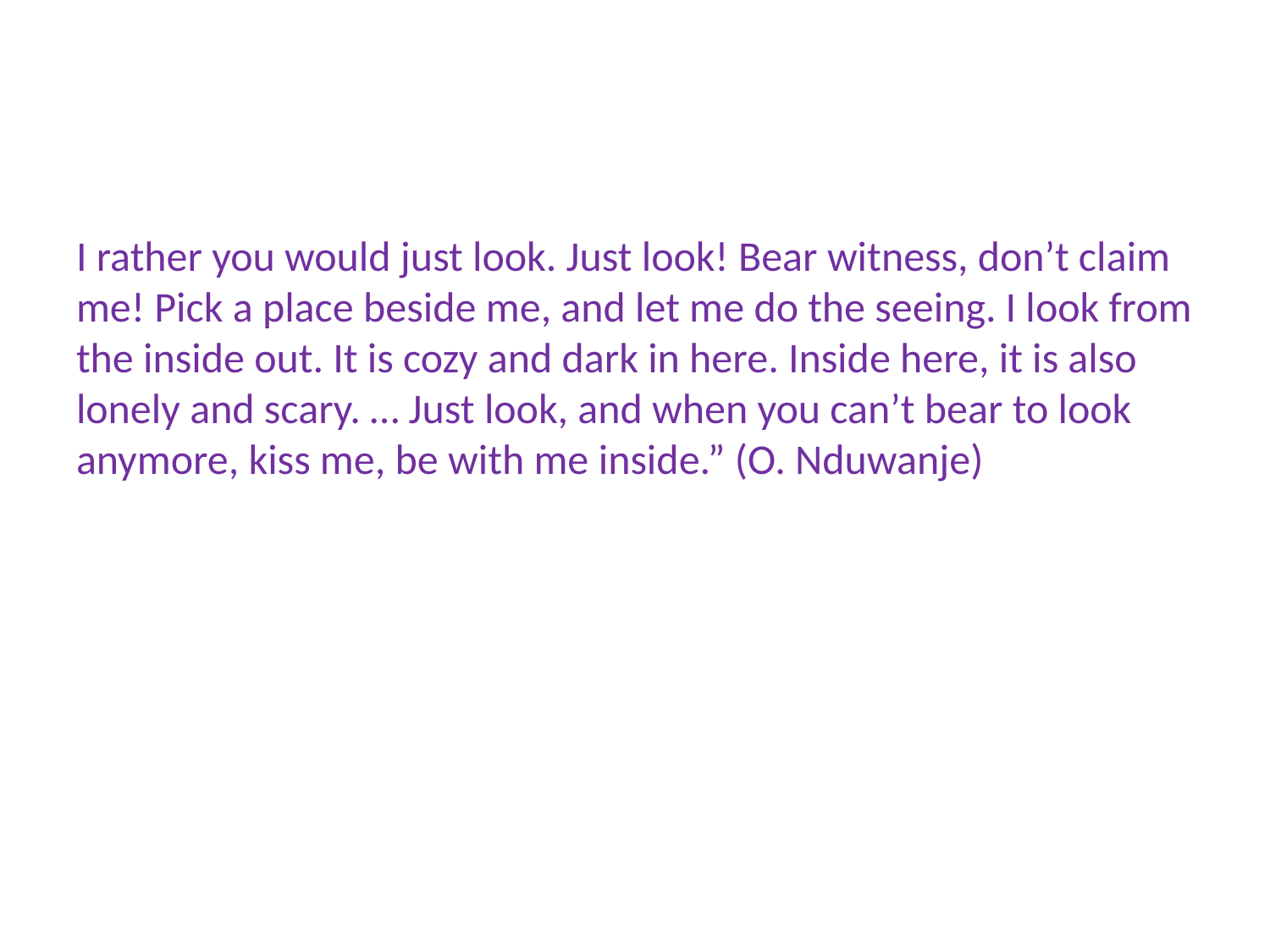

#
I rather you would just look. Just look! Bear witness, don’t claim me! Pick a place beside me, and let me do the seeing. I look from the inside out. It is cozy and dark in here. Inside here, it is also lonely and scary. … Just look, and when you can’t bear to look anymore, kiss me, be with me inside.” (O. Nduwanje)